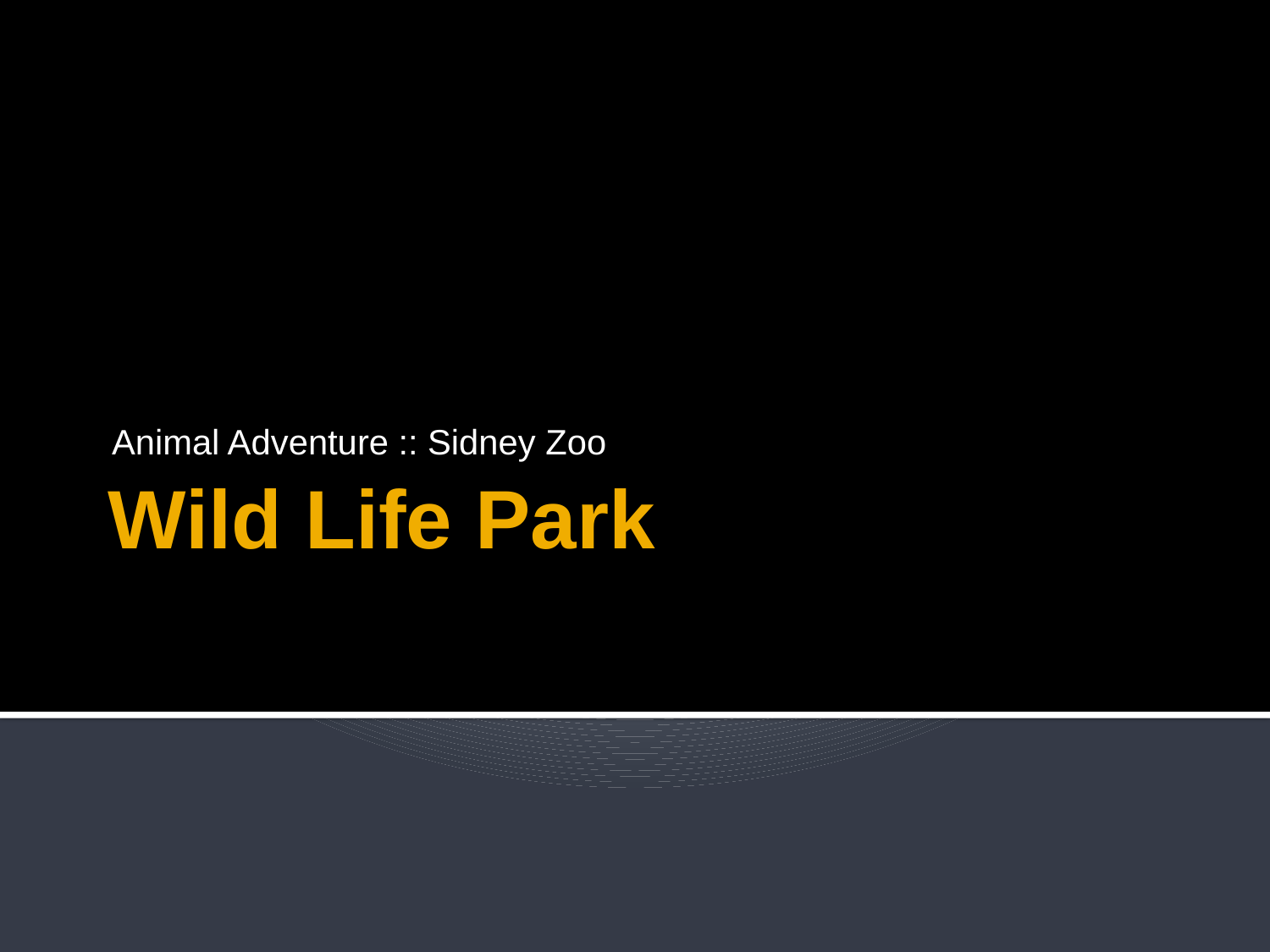

Animal Adventure :: Sidney Zoo
# Wild Life Park